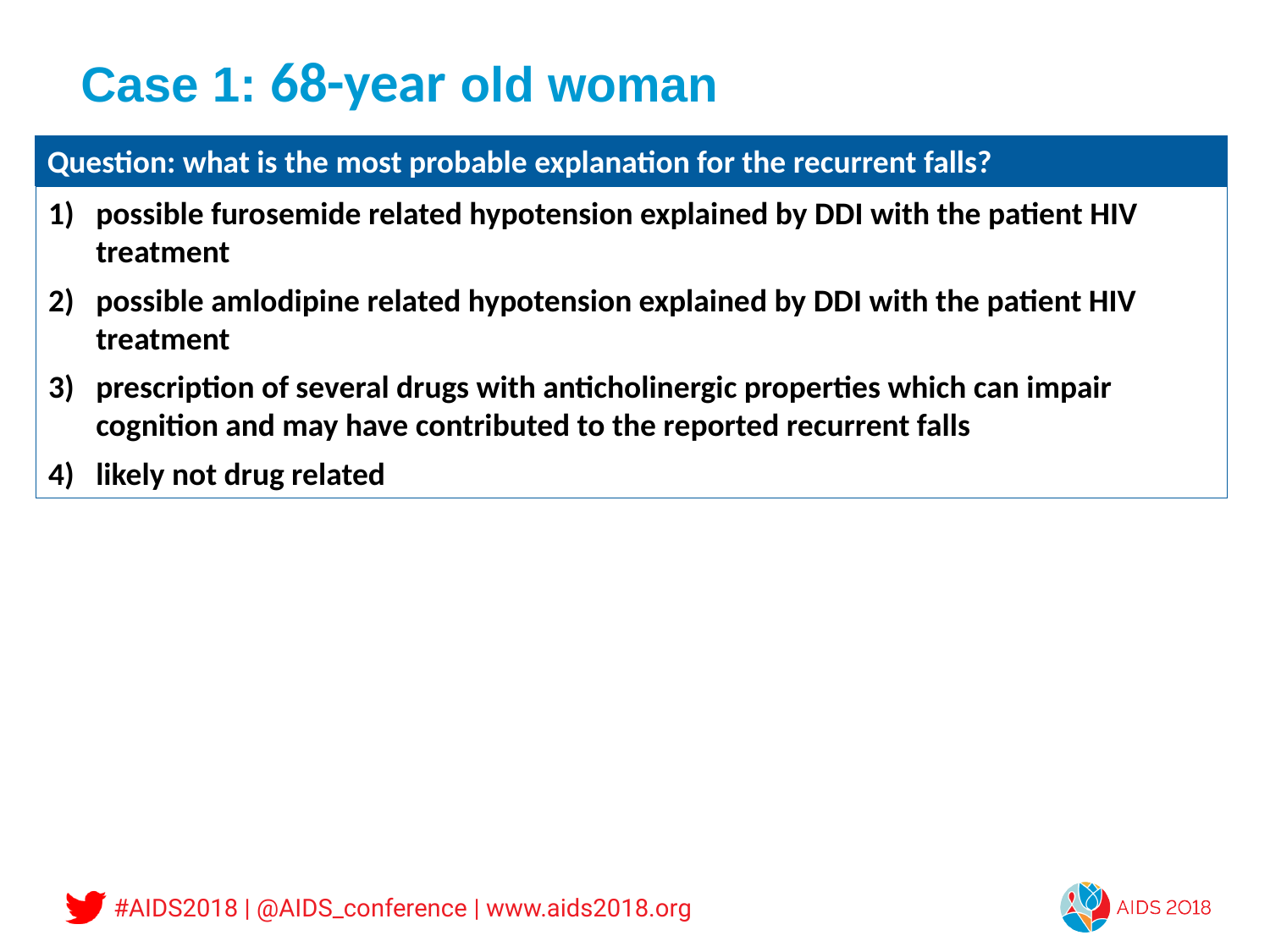

# Case 1: 68-year old woman
Question: what is the most probable explanation for the recurrent falls?
possible furosemide related hypotension explained by DDI with the patient HIV treatment
possible amlodipine related hypotension explained by DDI with the patient HIV treatment
prescription of several drugs with anticholinergic properties which can impair cognition and may have contributed to the reported recurrent falls
4)   likely not drug related